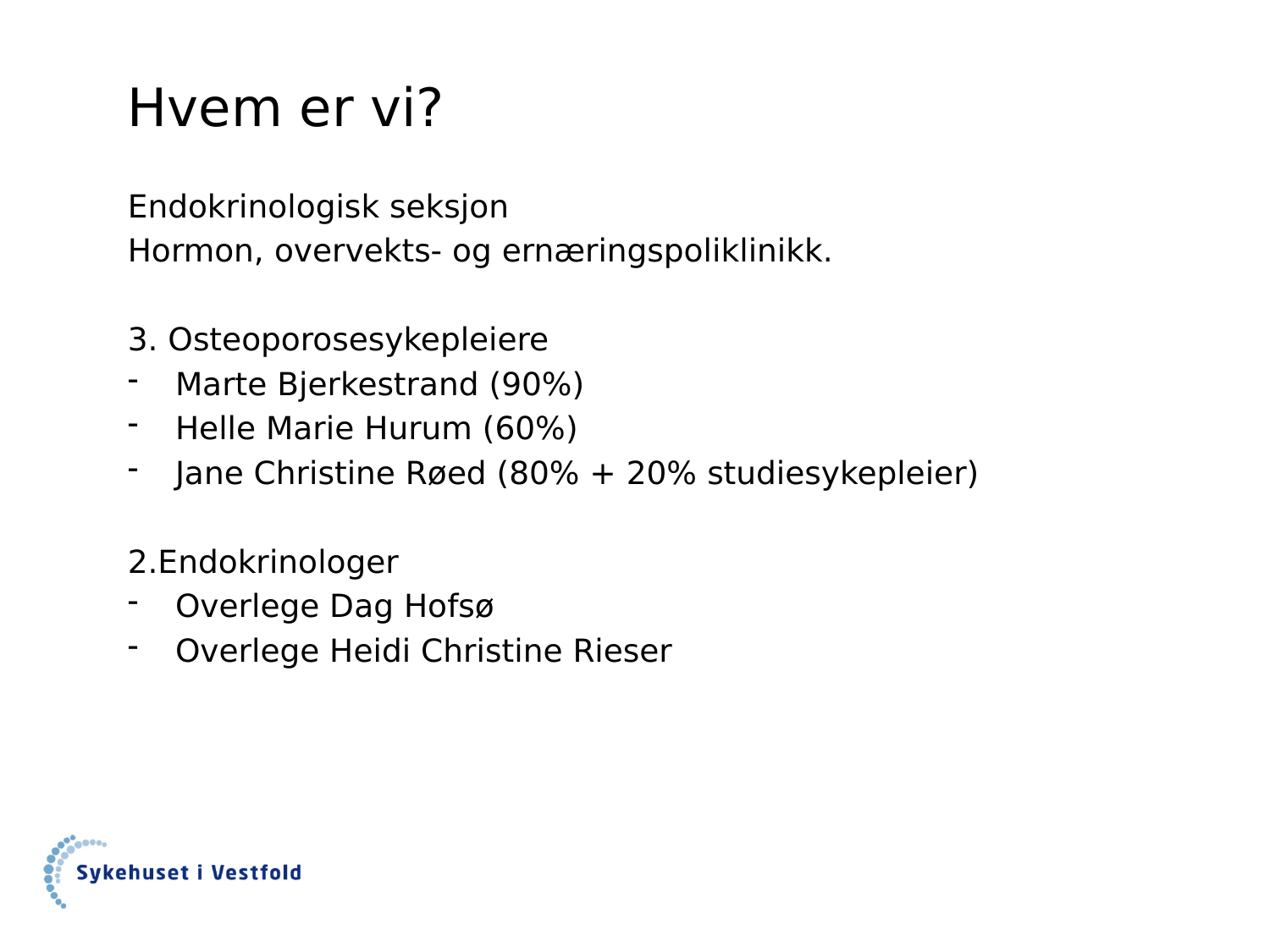

# Hvem er vi?
Endokrinologisk seksjon
Hormon, overvekts- og ernæringspoliklinikk.

3. Osteoporosesykepleiere
Marte Bjerkestrand (90%)
Helle Marie Hurum (60%)
Jane Christine Røed (80% + 20% studiesykepleier)

2.Endokrinologer
Overlege Dag Hofsø
Overlege Heidi Christine Rieser